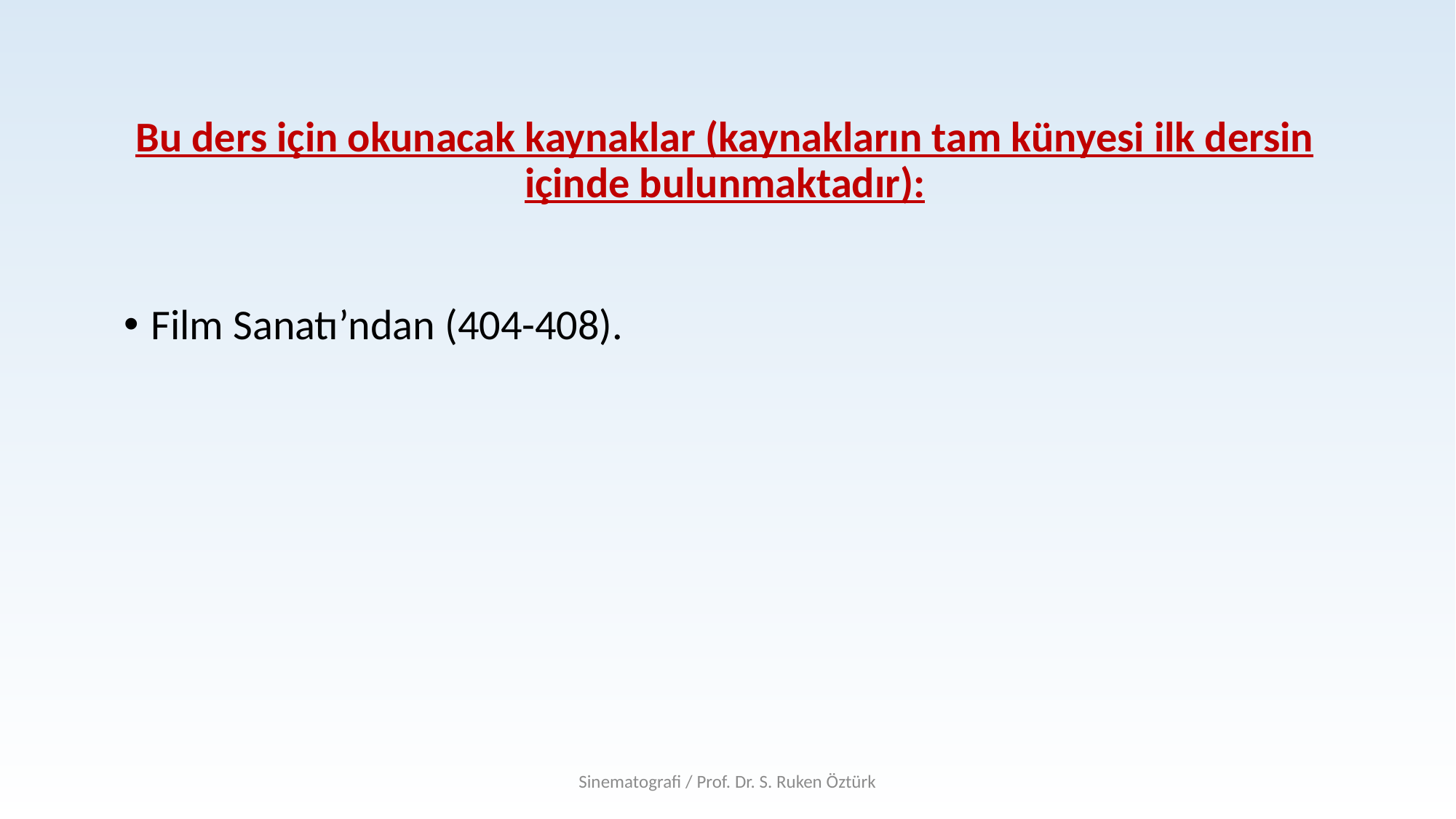

# Bu ders için okunacak kaynaklar (kaynakların tam künyesi ilk dersin içinde bulunmaktadır):
Film Sanatı’ndan (404-408).
Sinematografi / Prof. Dr. S. Ruken Öztürk